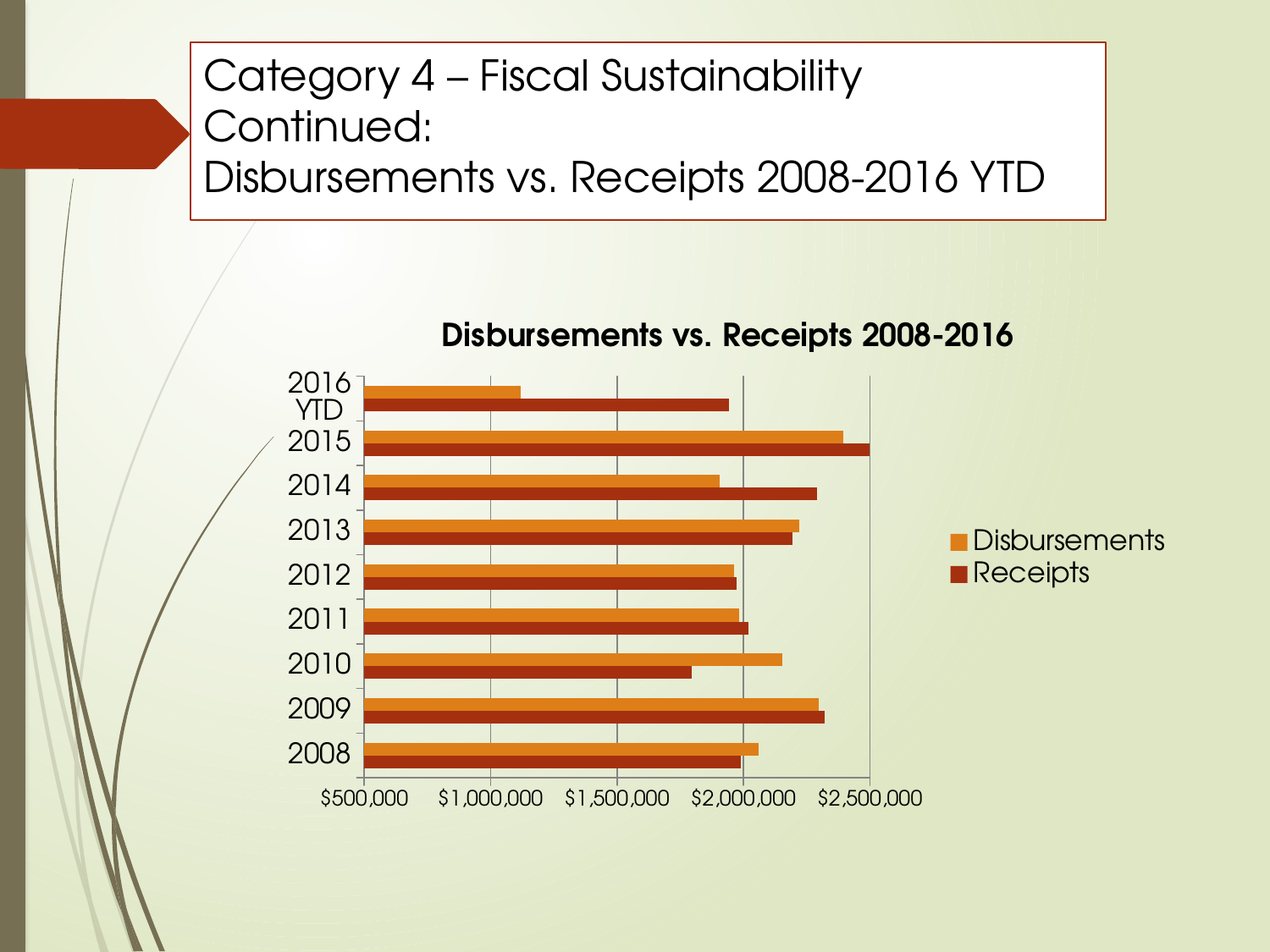

# Category 4 – Fiscal Sustainability Continued: Disbursements vs. Receipts 2008-2016 YTD

### Chart: Disbursements vs. Receipts 2008-2016

| Category | Receipts | Disbursements |
|---|---|---|
| 2008 | 1990267.28 | 2061474.01 |
| 2009 | 2319682.29 | 2298480.41 |
| 2010 | 1795958.07 | 2152138.94 |
| 2011 | 2020103.87 | 1981345.69 |
| 2012 | 1972499.85 | 1963526.55 |
| 2013 | 2194204.2 | 2220228.49 |
| 2014 | 2291243.68 | 1906920.29 |
| 2015 | 2824589.35 | 2395267.68 |
| 2016 YTD | 1943843.14 | 1120301.73 |